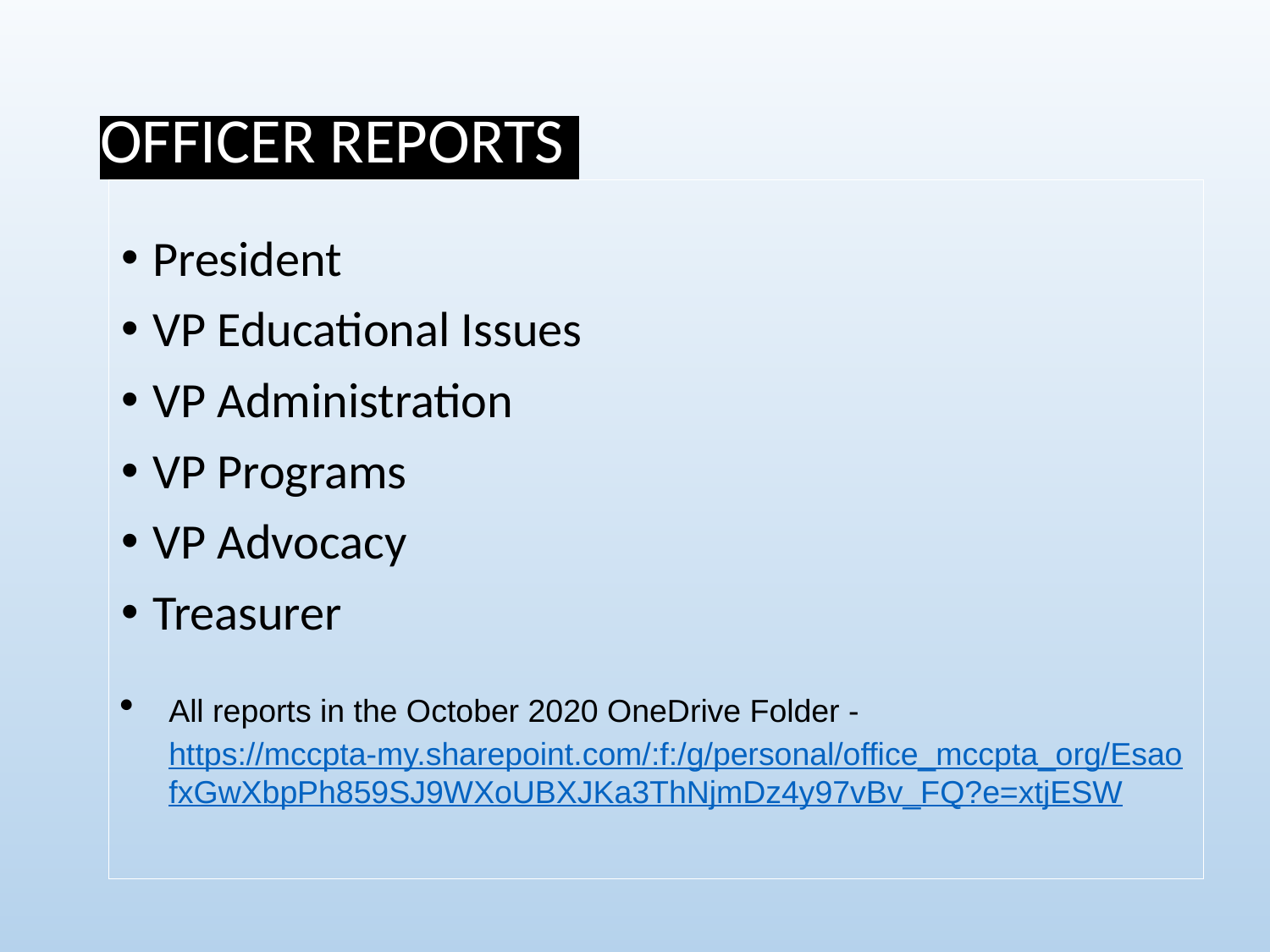

# OFFICER REPORTS

President
VP Educational Issues
VP Administration
VP Programs
VP Advocacy
Treasurer

All reports in the October 2020 OneDrive Folder - https://mccpta-my.sharepoint.com/:f:/g/personal/office_mccpta_org/EsaofxGwXbpPh859SJ9WXoUBXJKa3ThNjmDz4y97vBv_FQ?e=xtjESW